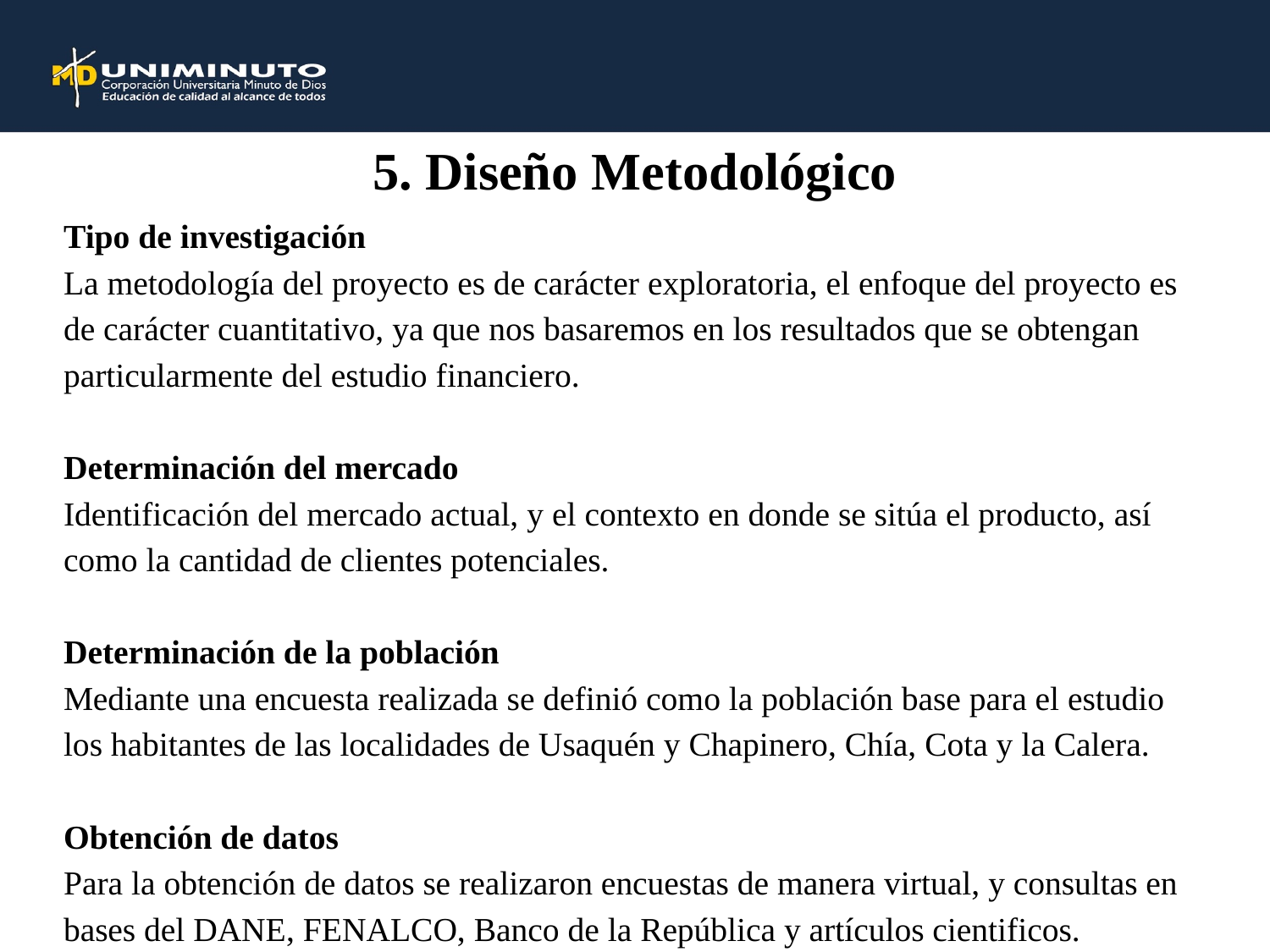

5. Diseño Metodológico
Tipo de investigación
La metodología del proyecto es de carácter exploratoria, el enfoque del proyecto es de carácter cuantitativo, ya que nos basaremos en los resultados que se obtengan particularmente del estudio financiero.

Determinación del mercado
Identificación del mercado actual, y el contexto en donde se sitúa el producto, así como la cantidad de clientes potenciales.

Determinación de la población
Mediante una encuesta realizada se definió como la población base para el estudio los habitantes de las localidades de Usaquén y Chapinero, Chía, Cota y la Calera.

Obtención de datos
Para la obtención de datos se realizaron encuestas de manera virtual, y consultas en bases del DANE, FENALCO, Banco de la República y artículos cientificos.